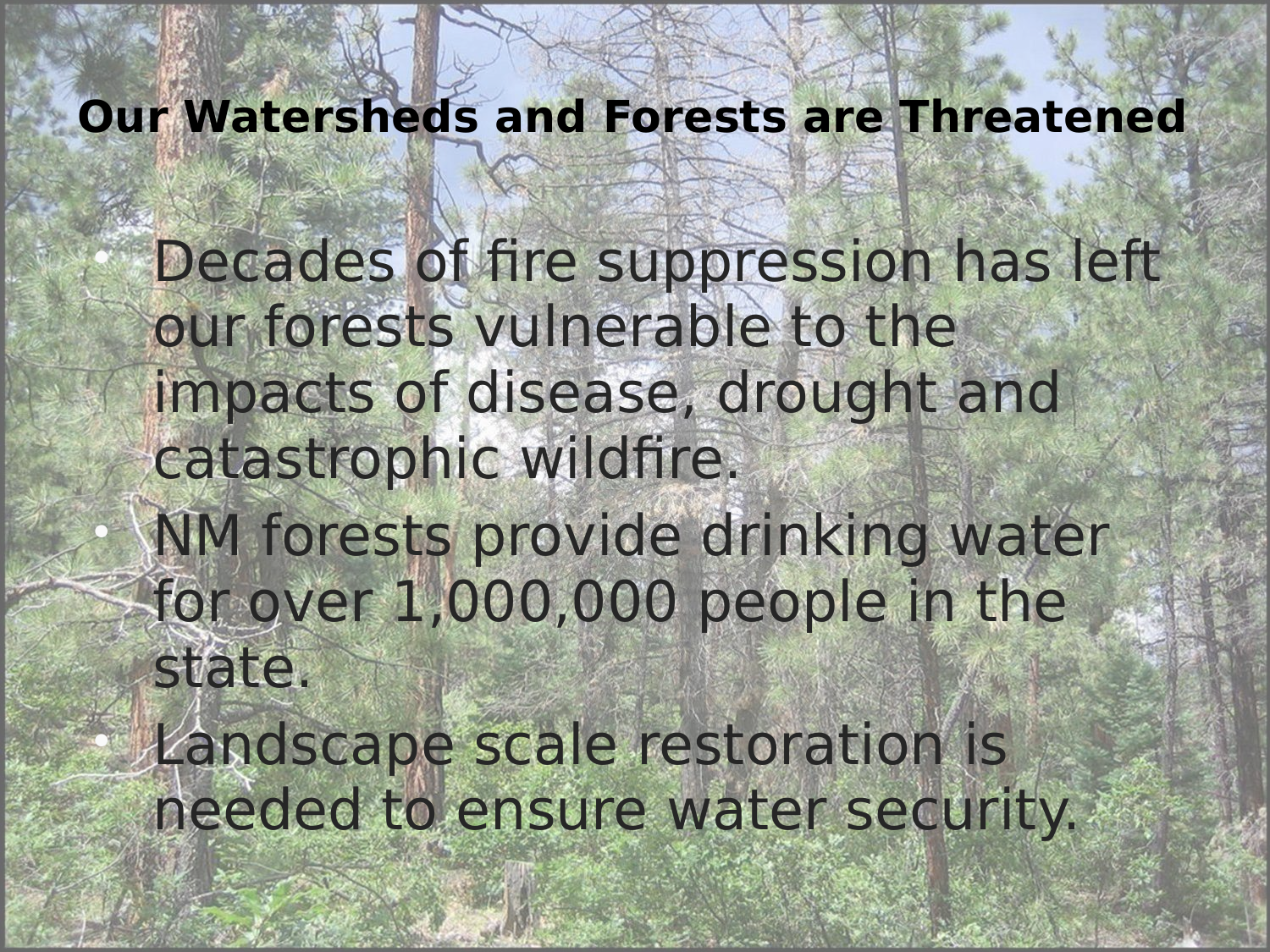

# Our Watersheds and Forests are Threatened
Decades of fire suppression has left our forests vulnerable to the impacts of disease, drought and catastrophic wildfire.
NM forests provide drinking water for over 1,000,000 people in the state.
Landscape scale restoration is needed to ensure water security.